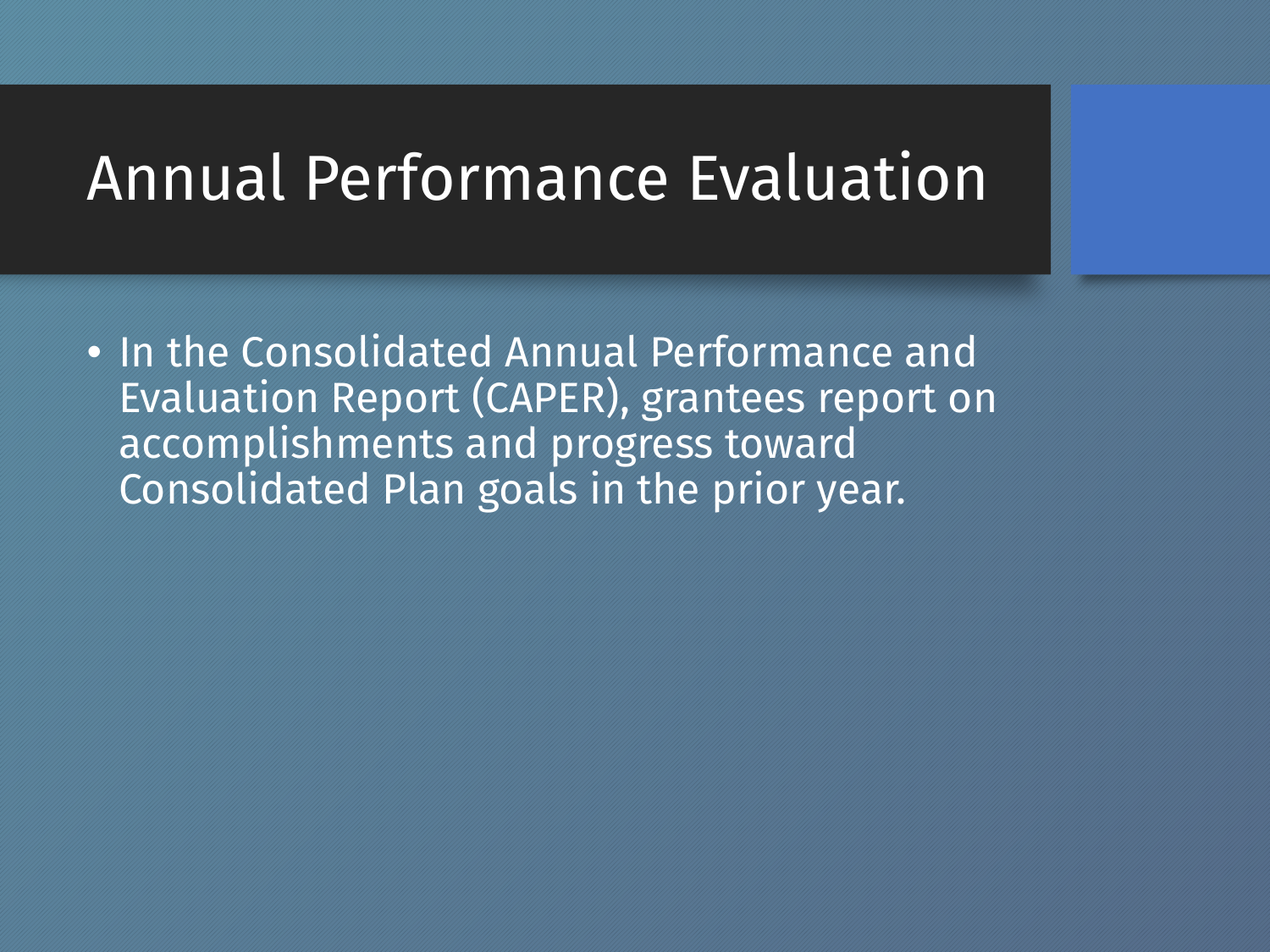

# Annual Performance Evaluation
In the Consolidated Annual Performance and Evaluation Report (CAPER), grantees report on accomplishments and progress toward Consolidated Plan goals in the prior year.